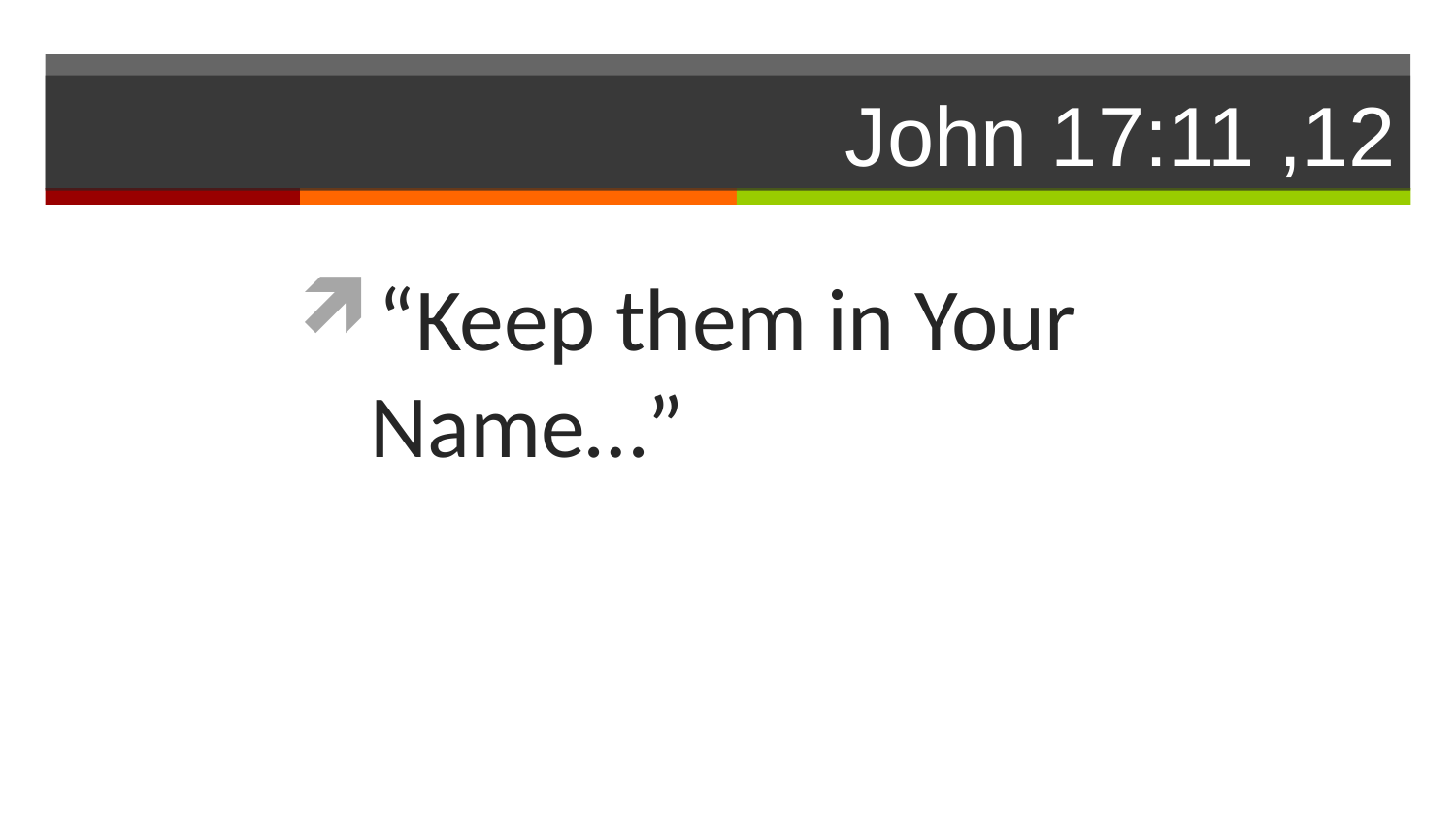

# John 17:11 ,12
“Keep them in Your Name…”